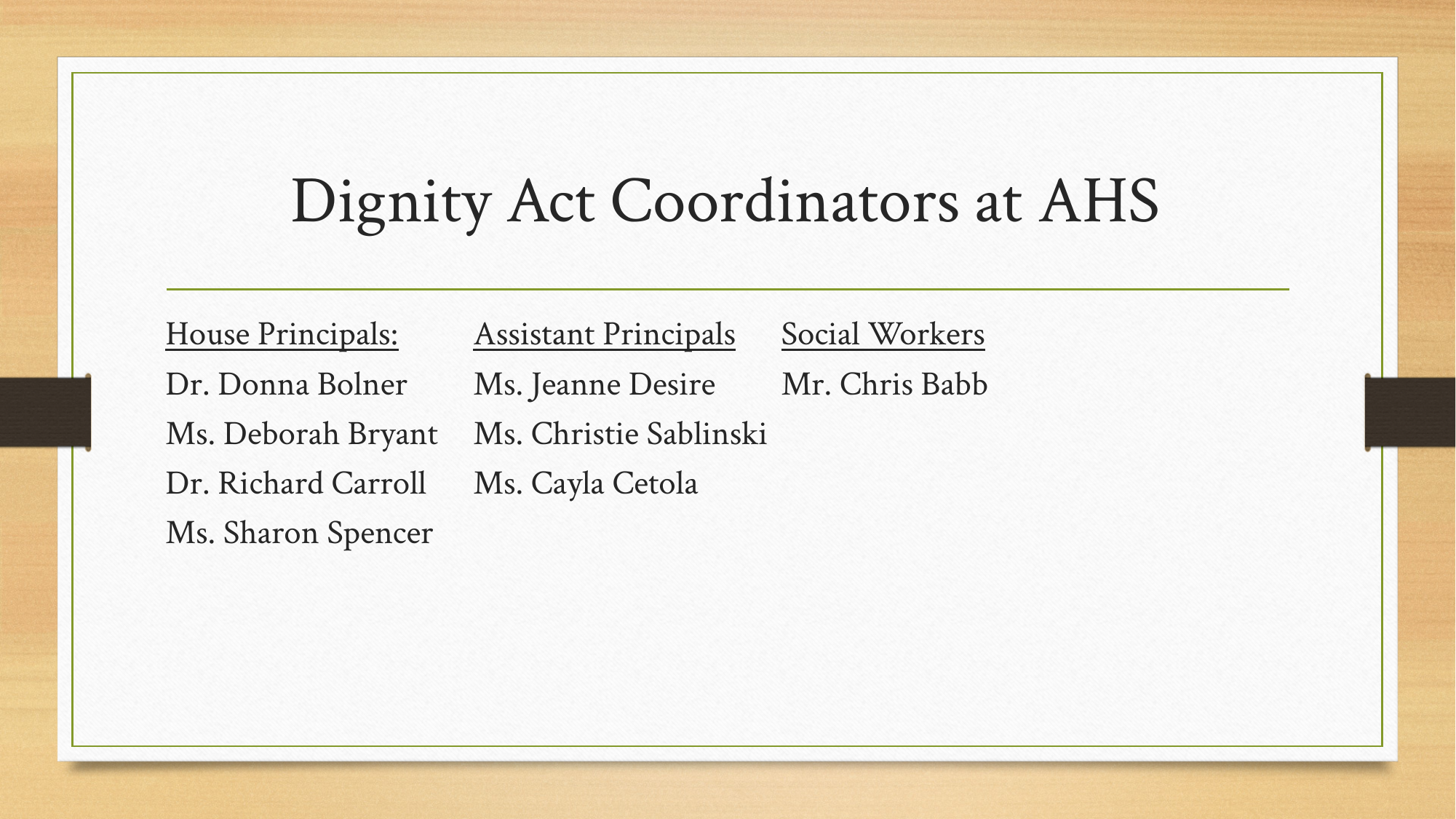

# Dignity Act Coordinators at AHS
House Principals:			Assistant Principals			Social Workers
Dr. Donna Bolner			Ms. Jeanne Desire				Mr. Chris Babb
Ms. Deborah Bryant 										Ms. Christie Sablinski
Dr. Richard Carroll											Ms. Cayla Cetola
Ms. Sharon Spencer